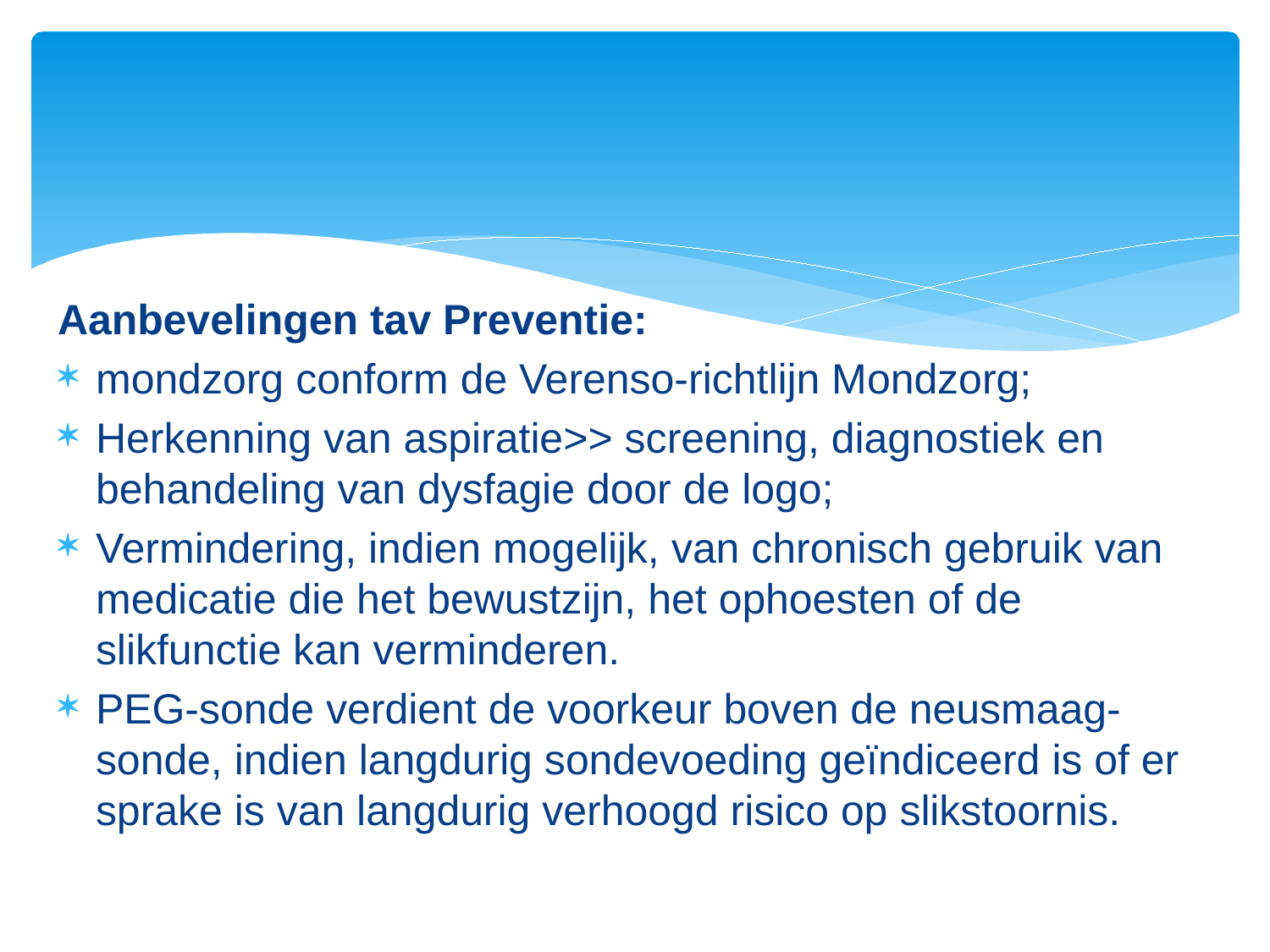

#
Aanbevelingen tav Preventie:
mondzorg conform de Verenso-richtlijn Mondzorg;
Herkenning van aspiratie>> screening, diagnostiek en behandeling van dysfagie door de logo;
Vermindering, indien mogelijk, van chronisch gebruik van medicatie die het bewustzijn, het ophoesten of de slikfunctie kan verminderen.
PEG-sonde verdient de voorkeur boven de neusmaag- sonde, indien langdurig sondevoeding geïndiceerd is of er sprake is van langdurig verhoogd risico op slikstoornis.